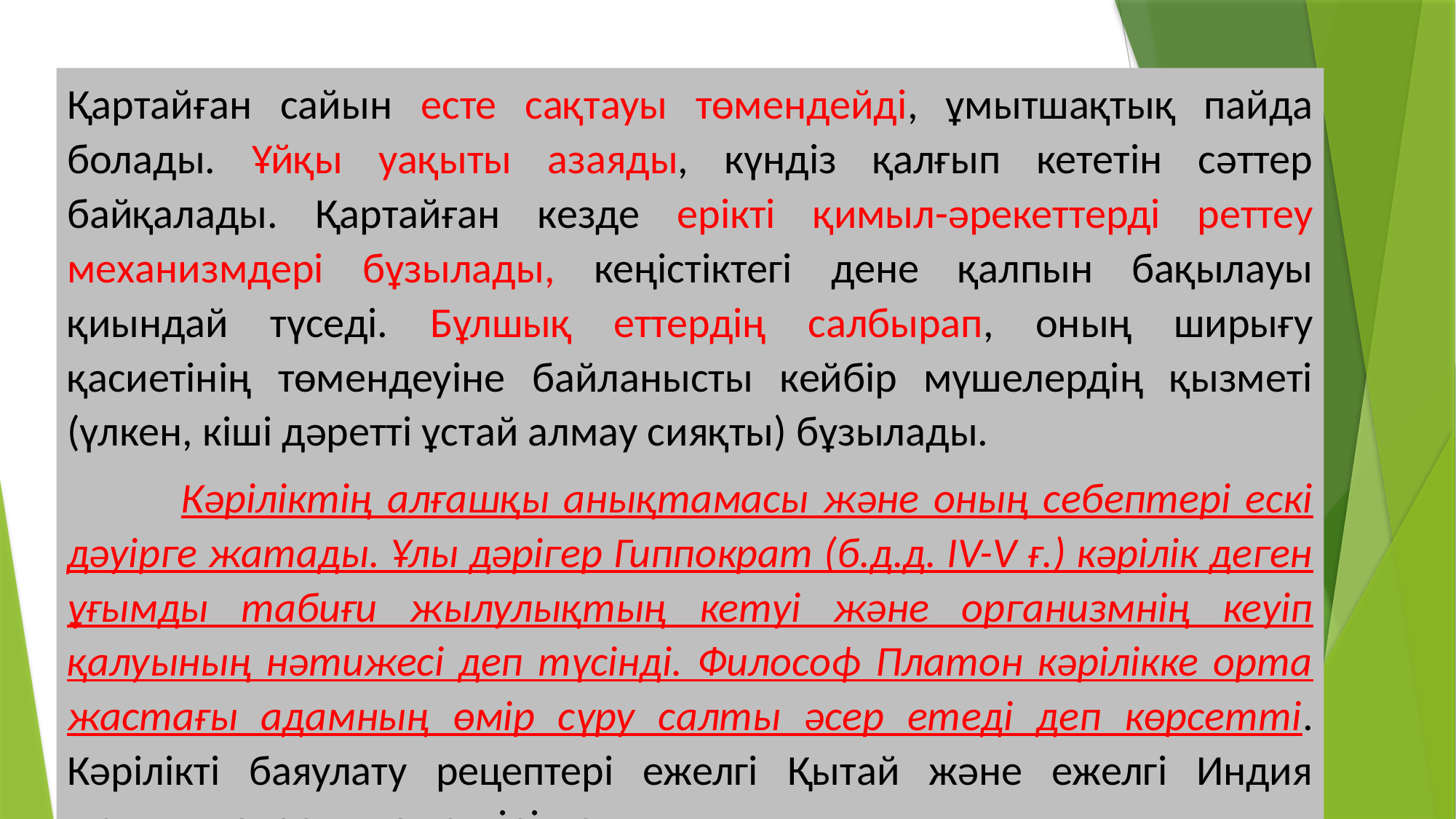

Қартайған сайын есте сақтауы төмендейді, ұмытшақтық пайда болады. Ұйқы уақыты азаяды, күндіз қалғып кететін сəттер байқалады. Қартайған кезде ерікті қимыл-əрекеттерді реттеу механизмдері бұзылады, кеңістіктегі дене қалпын бақылауы қиындай түседі. Бұлшық еттердің салбырап, оның ширығу қасиетінің төмендеуіне байланысты кейбір мүшелердің қызметі (үлкен, кіші дəретті ұстай алмау сияқты) бұзылады.
 	Кəріліктің алғашқы анықтамасы жəне оның себептері ескі дəуірге жатады. Ұлы дəрігер Гиппократ (б.д.д. ІV-V ғ.) кəрілік деген ұғымды табиғи жылулықтың кетуі жəне организмнің кеуіп қалуының нəтижесі деп түсінді. Философ Платон кəрілікке орта жастағы адамның өмір сүру салты əсер етеді деп көрсетті. Кəрілікті баяулату рецептері ежелгі Қытай жəне ежелгі Индия медициналарында келтірілген.